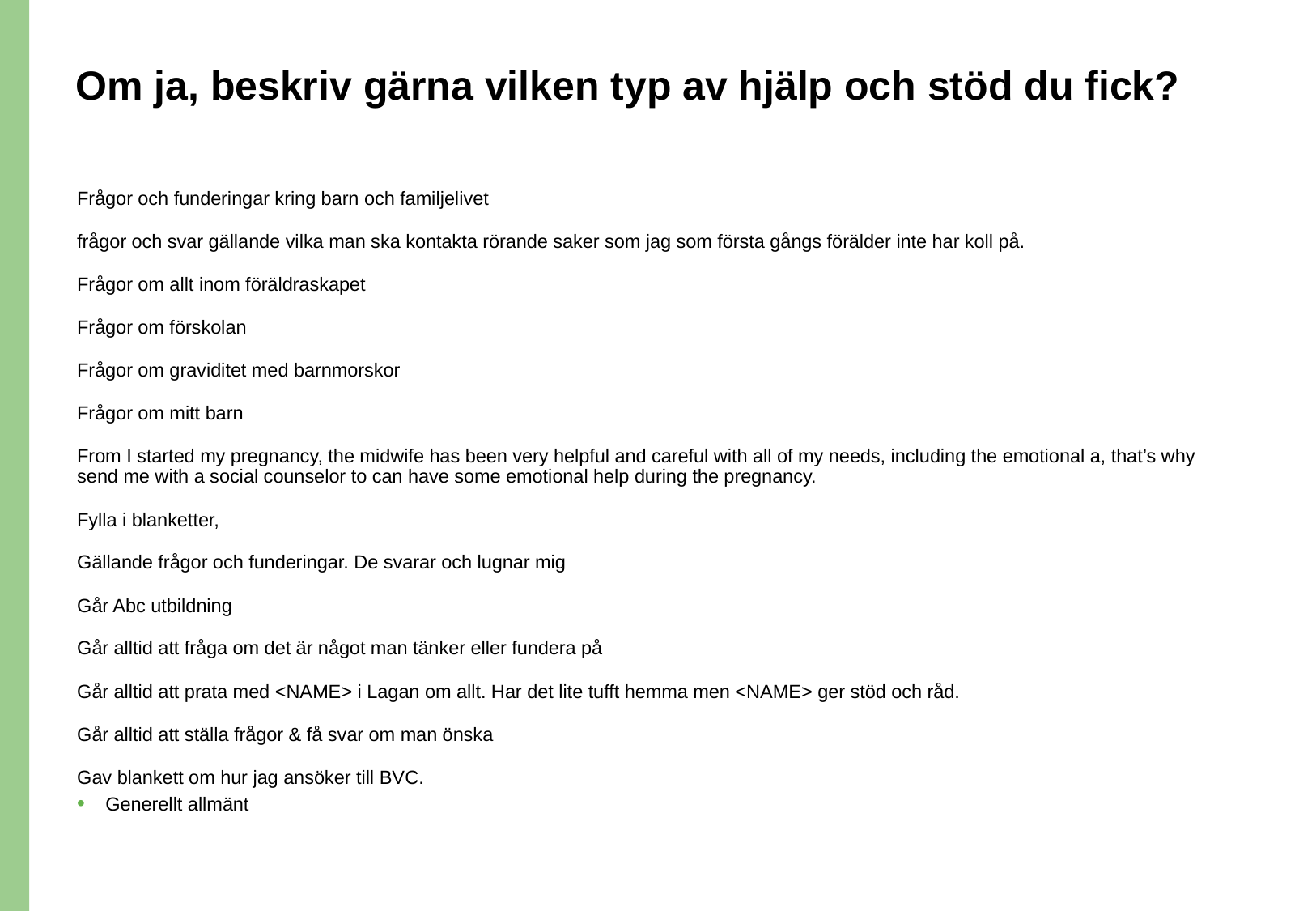

# Om ja, beskriv gärna vilken typ av hjälp och stöd du fick?
Frågor och funderingar kring barn och familjelivet
frågor och svar gällande vilka man ska kontakta rörande saker som jag som första gångs förälder inte har koll på.
Frågor om allt inom föräldraskapet
Frågor om förskolan
Frågor om graviditet med barnmorskor
Frågor om mitt barn
From I started my pregnancy, the midwife has been very helpful and careful with all of my needs, including the emotional a, that’s why send me with a social counselor to can have some emotional help during the pregnancy.
Fylla i blanketter,
Gällande frågor och funderingar. De svarar och lugnar mig
Går Abc utbildning
Går alltid att fråga om det är något man tänker eller fundera på
Går alltid att prata med <NAME> i Lagan om allt. Har det lite tufft hemma men <NAME> ger stöd och råd.
Går alltid att ställa frågor & få svar om man önska
Gav blankett om hur jag ansöker till BVC.
Generellt allmänt